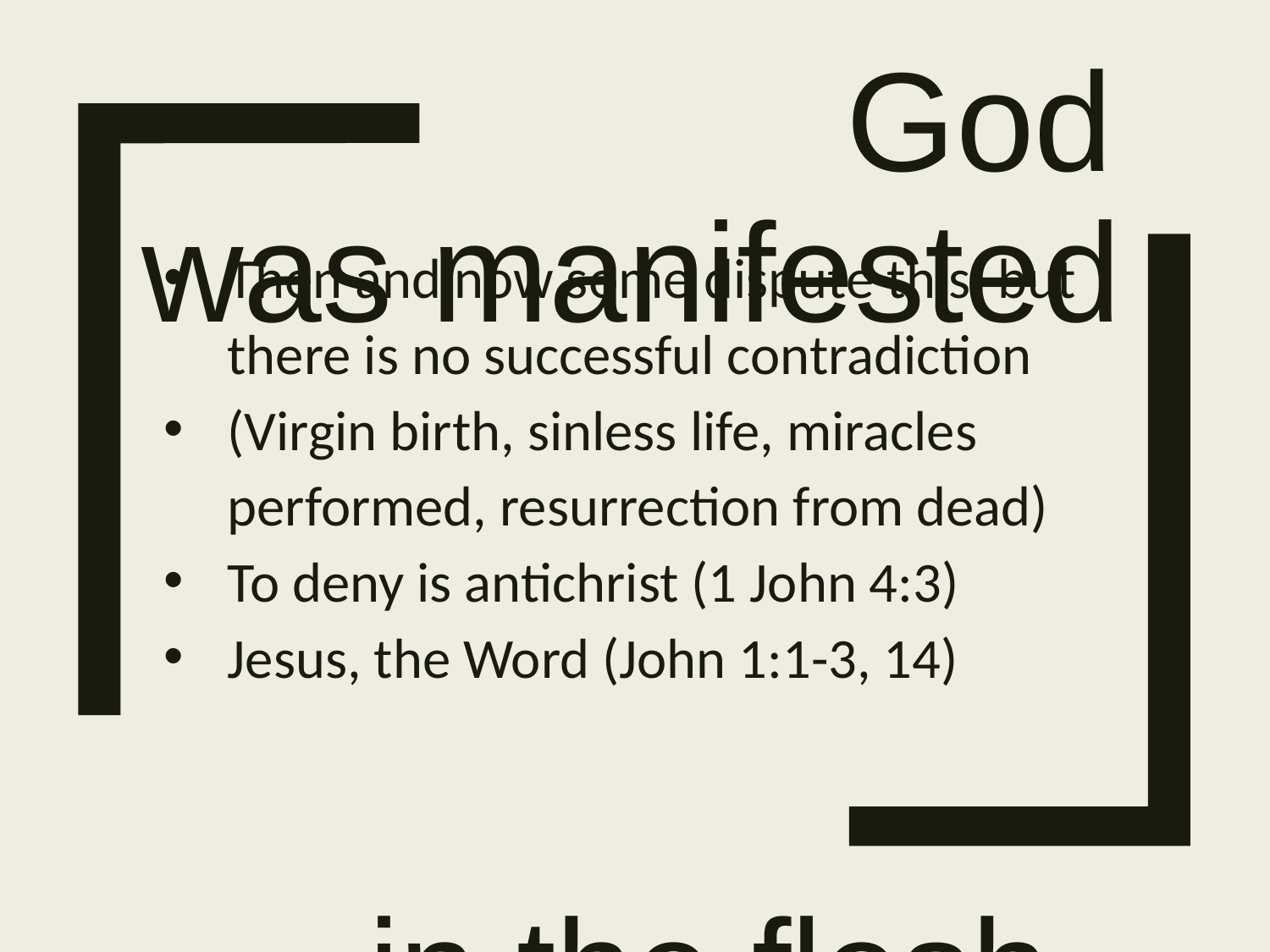

# God was manifested in the flesh
Then and now some dispute this, but there is no successful contradiction
(Virgin birth, sinless life, miracles performed, resurrection from dead)
To deny is antichrist (1 John 4:3)
Jesus, the Word (John 1:1-3, 14)